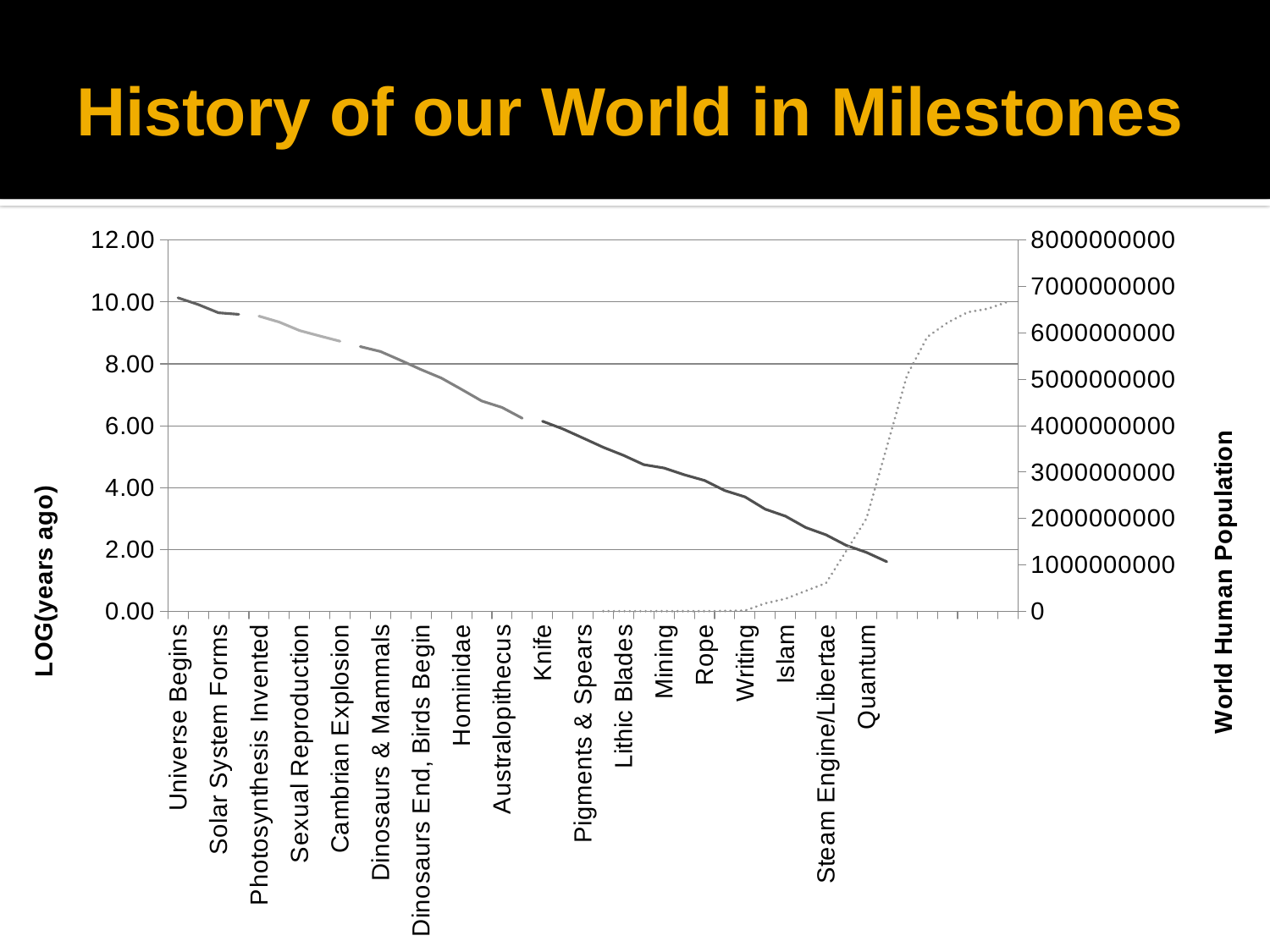

# History of our World in Milestones

### Chart

| Category |  |  |  |  |  |
|---|---|---|---|---|---|
| Universe Begins | 10.136720567156408 | None | None | None | None |
| Milky Way Forms | 9.919078092376068 | None | None | None | None |
| Solar System Forms | 9.653212513775353 | None | None | None | None |
| Life Begins | 9.602059991327977 | None | None | None | None |
| Photosynthesis Invented | None | 9.544068044350242 | None | None | None |
| Eukaryotes & Oxygen | None | 9.352182518111574 | None | None | None |
| Sexual Reproduction | None | 9.079181246047675 | None | None | None |
| Predation | None | 8.903089986991953 | None | None | None |
| Cambrian Explosion | None | 8.732393759822969 | None | None | None |
| Modern Biodiversity Reached | None | None | 8.55990662503612 | None | None |
| Dinosaurs & Mammals | None | None | 8.400365273349957 | None | None |
| Flowers | None | None | 8.113943352306837 | None | None |
| Dinosaurs End, Birds Begin | None | None | 7.816241299991783 | None | None |
| C4 photosynthesis | None | None | 7.5440680443502774 | None | None |
| Hominidae | None | None | 7.1760912590556805 | None | None |
| Pan/Homo split | None | None | 6.799340549453582 | None | None |
| Australopithecus | None | None | 6.5910646070264765 | None | None |
| Humans Begin | None | None | 6.2430380486862855 | None | None |
| Knife | None | None | None | 6.146128035678238 | None |
| Fire for cooking | None | None | None | 5.897627091290442 | None |
| Pigments & Spears | None | None | None | 5.6020599913279625 | None |
| Burial & Composite Tools | None | None | None | 5.301029995664079 | 2000.0 |
| Lithic Blades | None | None | None | 5.041392685158314 | 8000.0 |
| Ships & Bow/Arrow | None | None | None | 4.740362689494345 | 25000.0 |
| Mining | None | None | None | 4.633468455579592 | 100000.0 |
| Ceramics | None | None | None | 4.4149733479708155 | 330000.0 |
| Rope | None | None | None | 4.230448921378279 | 1000000.0 |
| Irrigation | None | None | None | 3.903089986991944 | 5000000.0 |
| Writing | None | None | None | 3.698970004336019 | 14000000.0 |
| Greek Philosophy/Christianity | None | None | None | 3.3010299956639777 | 170000000.0 |
| Islam | None | None | None | 3.074816440645175 | 267573000.0 |
| Printing Press/Renaissance | None | None | None | 2.7075701760979918 | 438428000.0 |
| Steam Engine/Libertae | None | None | None | 2.471291711058939 | 605000000.0 |
| Electricity | None | None | None | 2.130333768495064 | 1300000000.0 |
| Quantum | None | None | None | 1.9030899869919593 | 2000000000.0 |
| Computerisation | None | None | None | 1.6020599913279623 | 3537000000.0 |
|  | None | None | None | None | 5085000000.0 |
|  | None | None | None | None | 5914000000.0 |
|  | None | None | None | None | 6221194426.0 |
|  | None | None | None | None | 6447427283.0 |
|  | None | None | None | None | 6523764154.0 |
| The year 2008 (now) | None | None | None | None | 6677602292.0 |